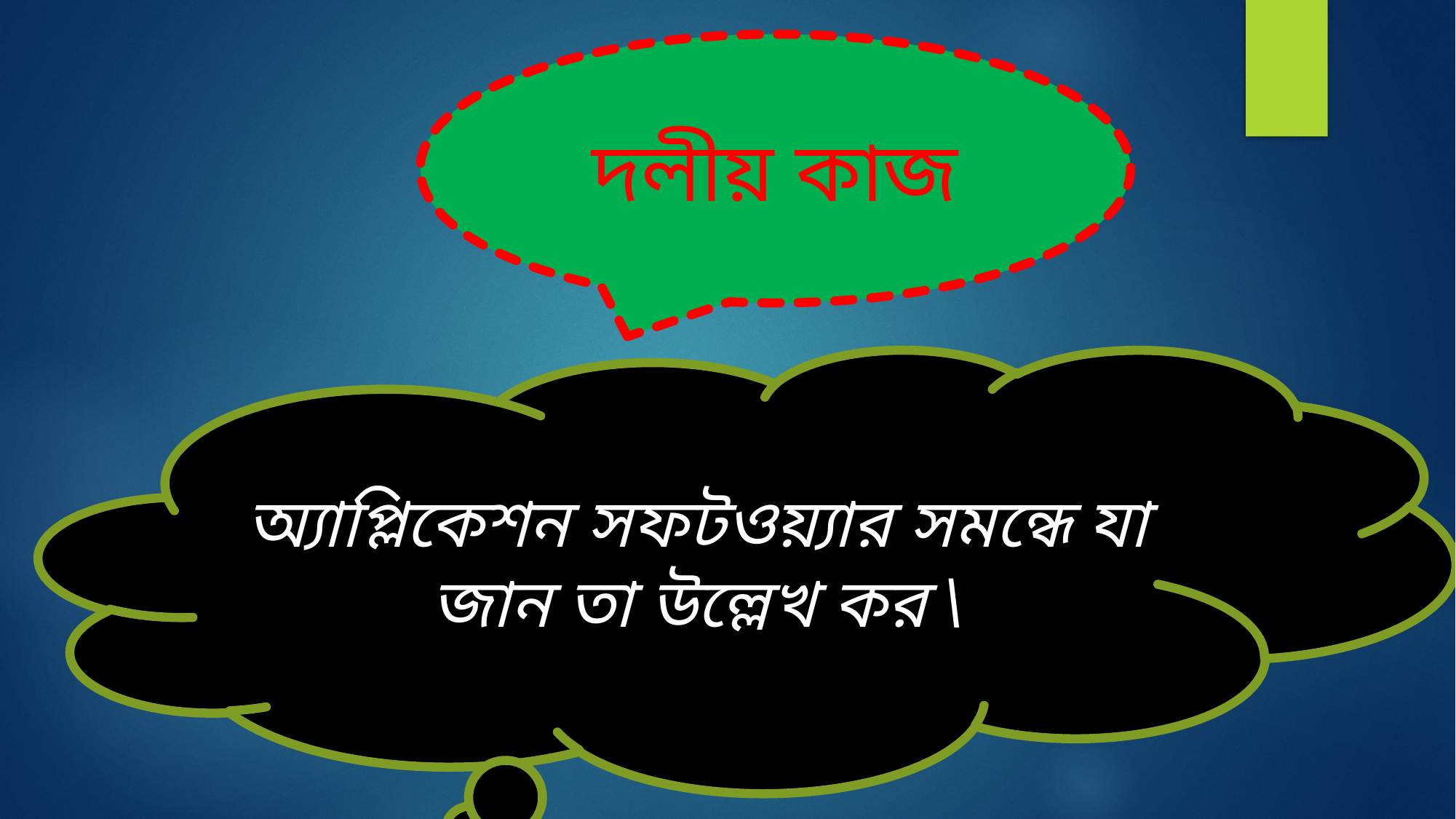

দলীয় কাজ
অ্যাপ্লিকেশন সফটওয়্যার সমন্ধে যা জান তা উল্লেখ কর \